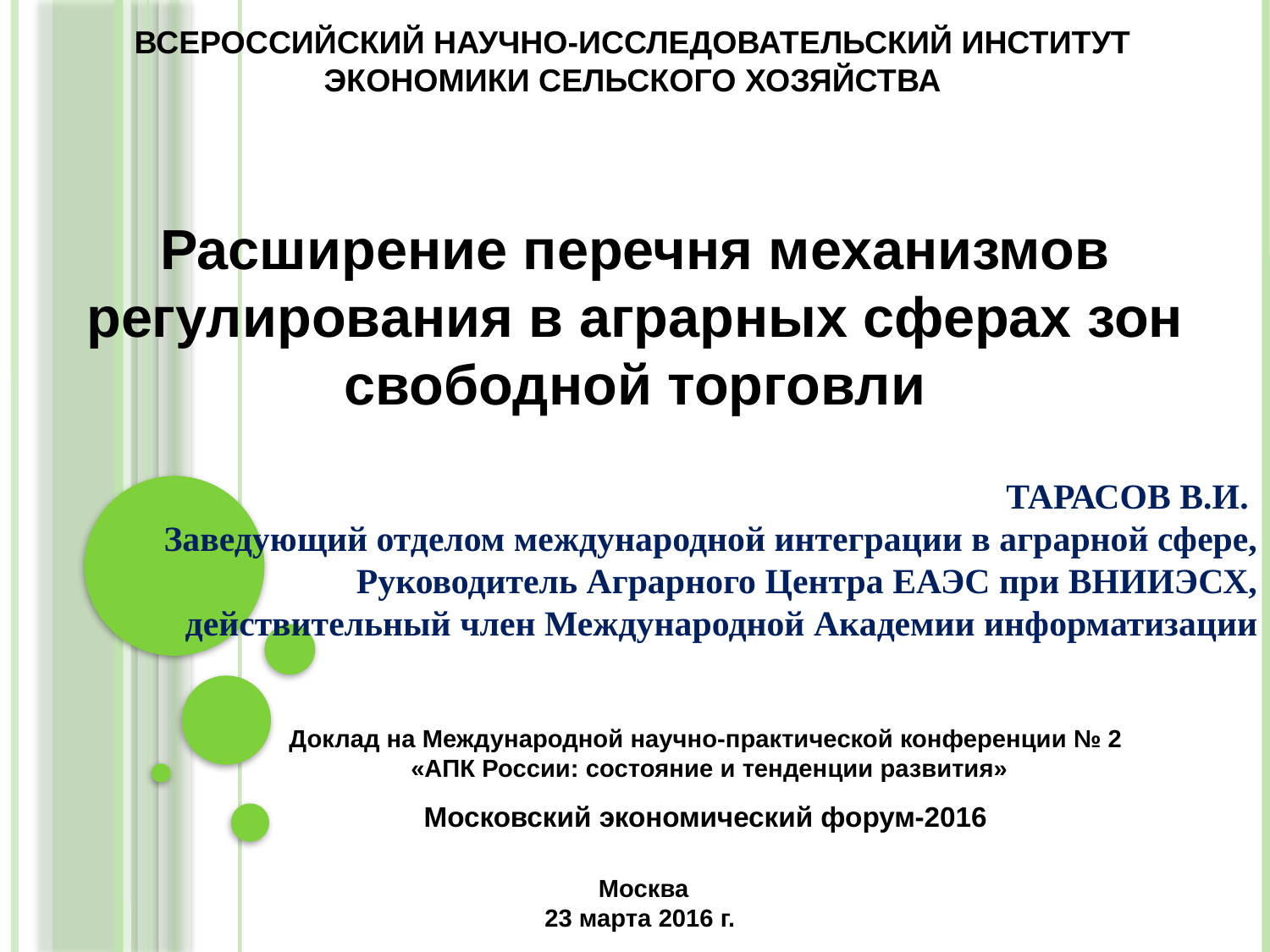

ВСЕРОССИЙСКИЙ НАУЧНО-ИССЛЕДОВАТЕЛЬСКИЙ ИНСТИТУТ
ЭКОНОМИКИ СЕЛЬСКОГО ХОЗЯЙСТВА

Расширение перечня механизмов регулирования в аграрных сферах зон свободной торговли
ТАРАСОВ В.И.
Заведующий отделом международной интеграции в аграрной сфере,
Руководитель Аграрного Центра ЕАЭС при ВНИИЭСХ,
действительный член Международной Академии информатизации
Доклад на Международной научно-практической конференции № 2
 «АПК России: состояние и тенденции развития»

Московский экономический форум-2016
 Москва
23 марта 2016 г.